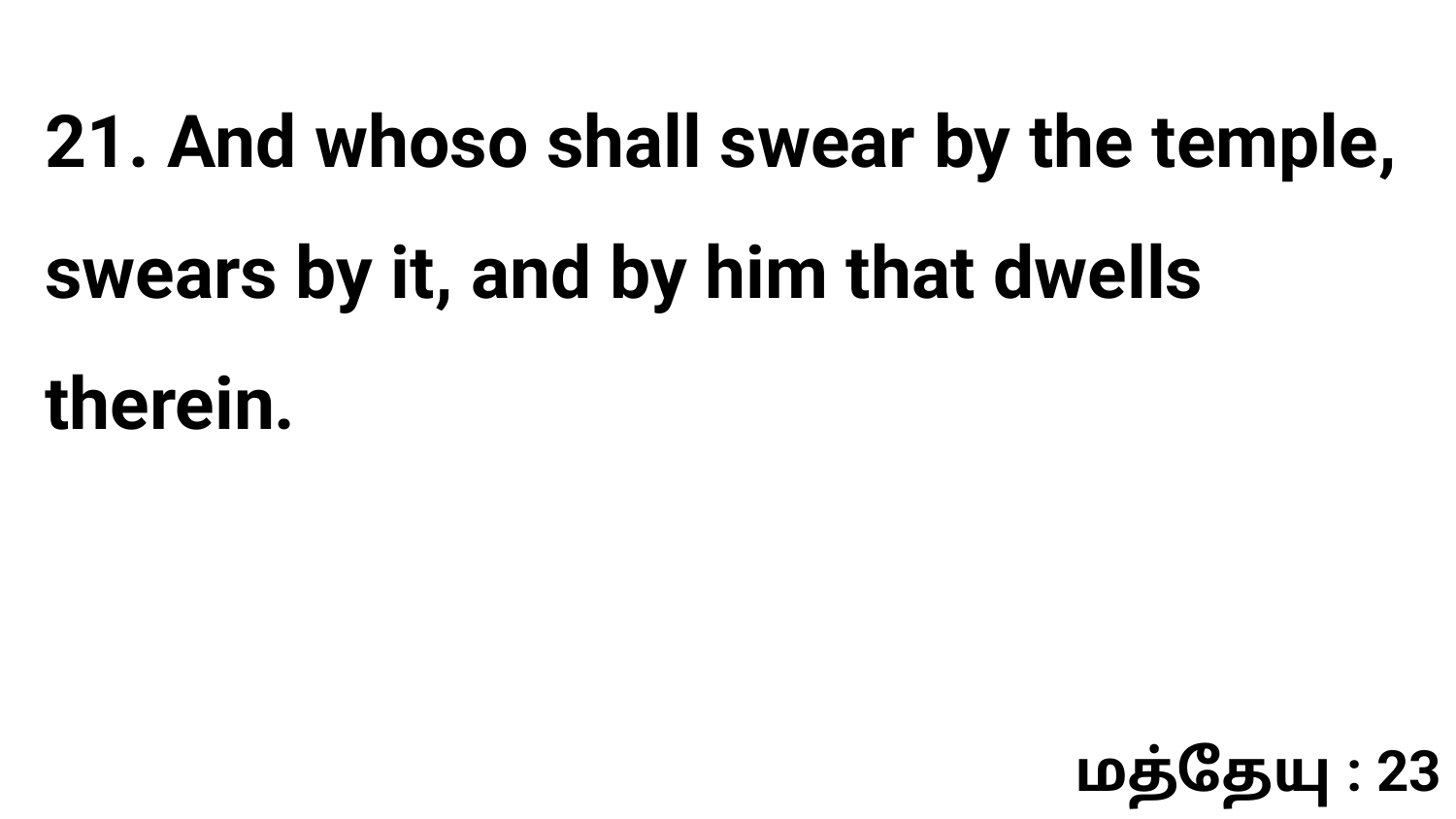

21. And whoso shall swear by the temple, swears by it, and by him that dwells therein.
மத்தேயு : 23